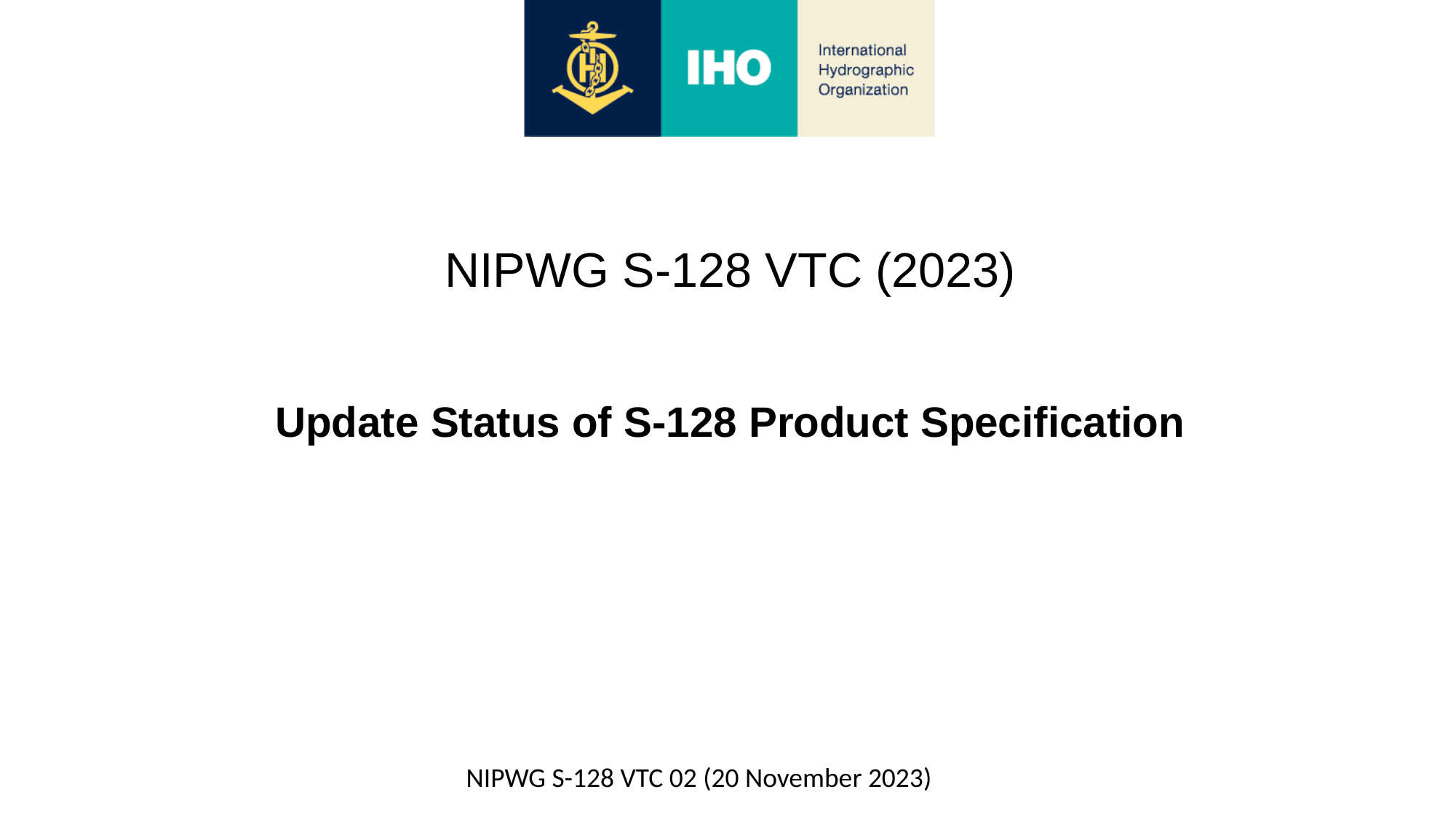

NIPWG S-128 VTC (2023)

Update Status of S-128 Product Specification
NIPWG S-128 VTC 02 (20 November 2023)